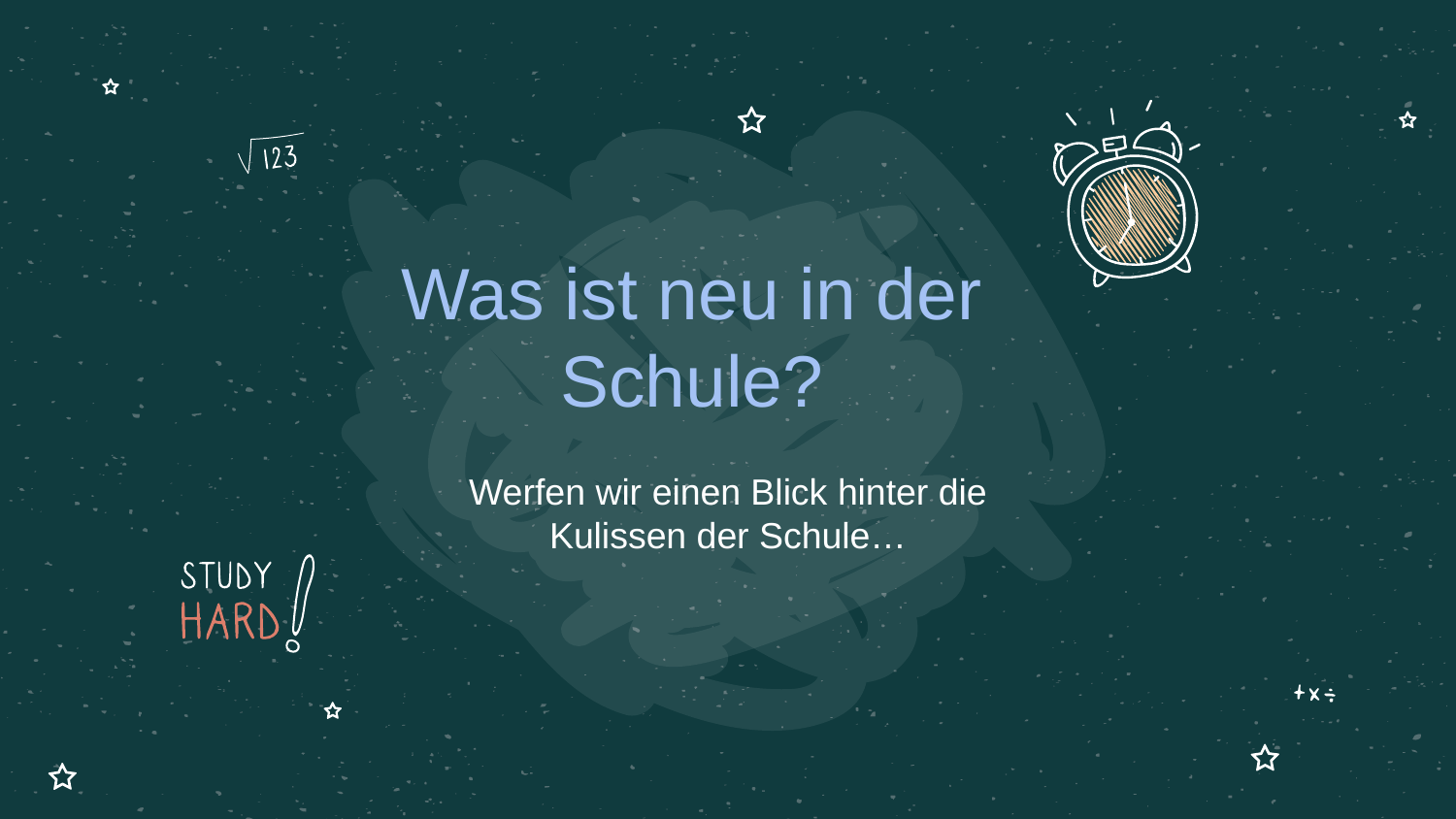

# Was ist neu in der Schule?
Werfen wir einen Blick hinter die Kulissen der Schule…